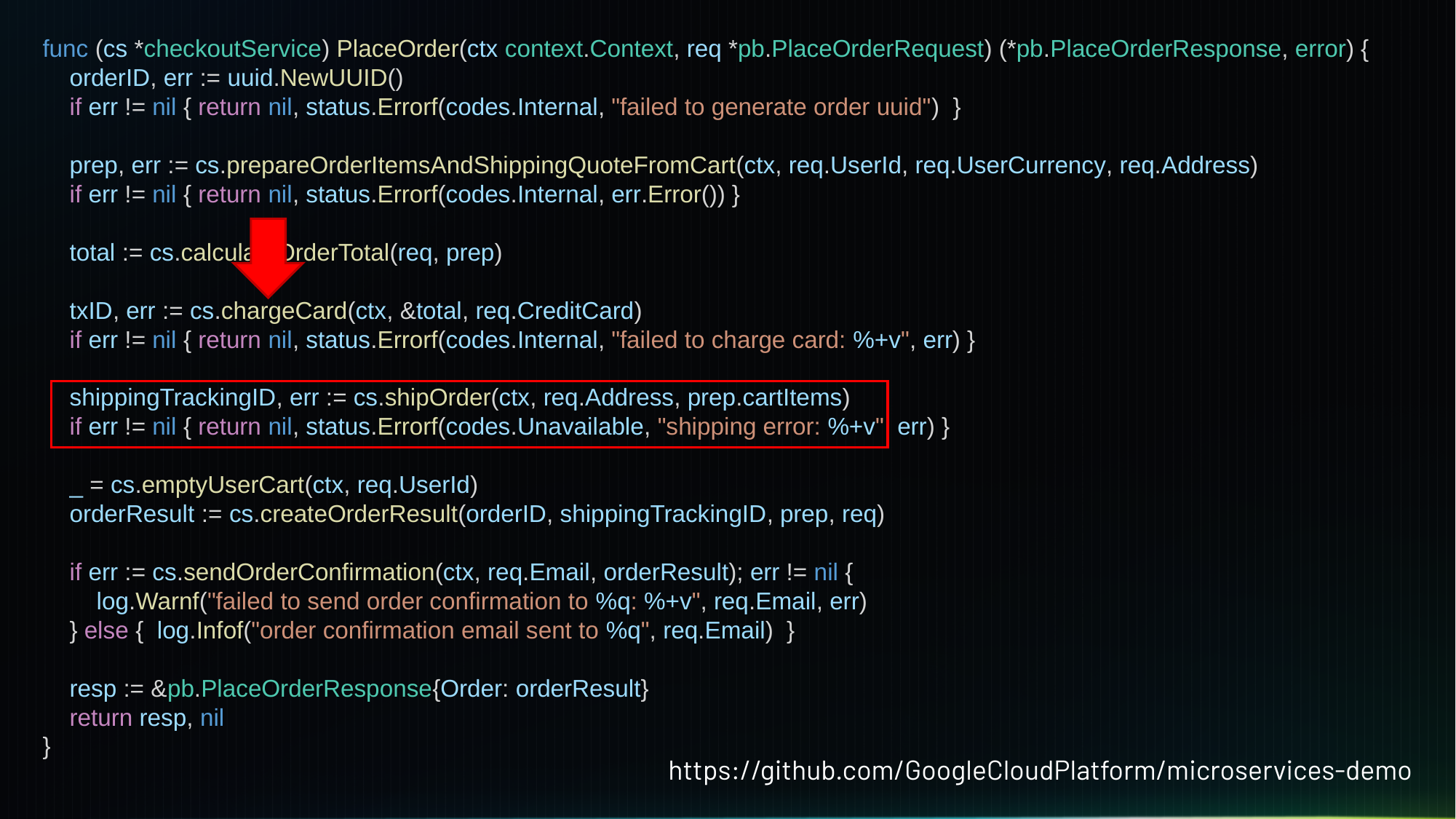

func (cs *checkoutService) PlaceOrder(ctx context.Context, req *pb.PlaceOrderRequest) (*pb.PlaceOrderResponse, error) {
    orderID, err := uuid.NewUUID()
    if err != nil { return nil, status.Errorf(codes.Internal, "failed to generate order uuid")  }

    prep, err := cs.prepareOrderItemsAndShippingQuoteFromCart(ctx, req.UserId, req.UserCurrency, req.Address)
    if err != nil { return nil, status.Errorf(codes.Internal, err.Error()) }

    total := cs.calculateOrderTotal(req, prep)

    txID, err := cs.chargeCard(ctx, &total, req.CreditCard)
    if err != nil { return nil, status.Errorf(codes.Internal, "failed to charge card: %+v", err) }
    shippingTrackingID, err := cs.shipOrder(ctx, req.Address, prep.cartItems)
    if err != nil { return nil, status.Errorf(codes.Unavailable, "shipping error: %+v", err) }

    _ = cs.emptyUserCart(ctx, req.UserId)
    orderResult := cs.createOrderResult(orderID, shippingTrackingID, prep, req)

    if err := cs.sendOrderConfirmation(ctx, req.Email, orderResult); err != nil {
        log.Warnf("failed to send order confirmation to %q: %+v", req.Email, err)
    } else {  log.Infof("order confirmation email sent to %q", req.Email)  }

    resp := &pb.PlaceOrderResponse{Order: orderResult}
    return resp, nil
}

https://github.com/GoogleCloudPlatform/microservices-demo